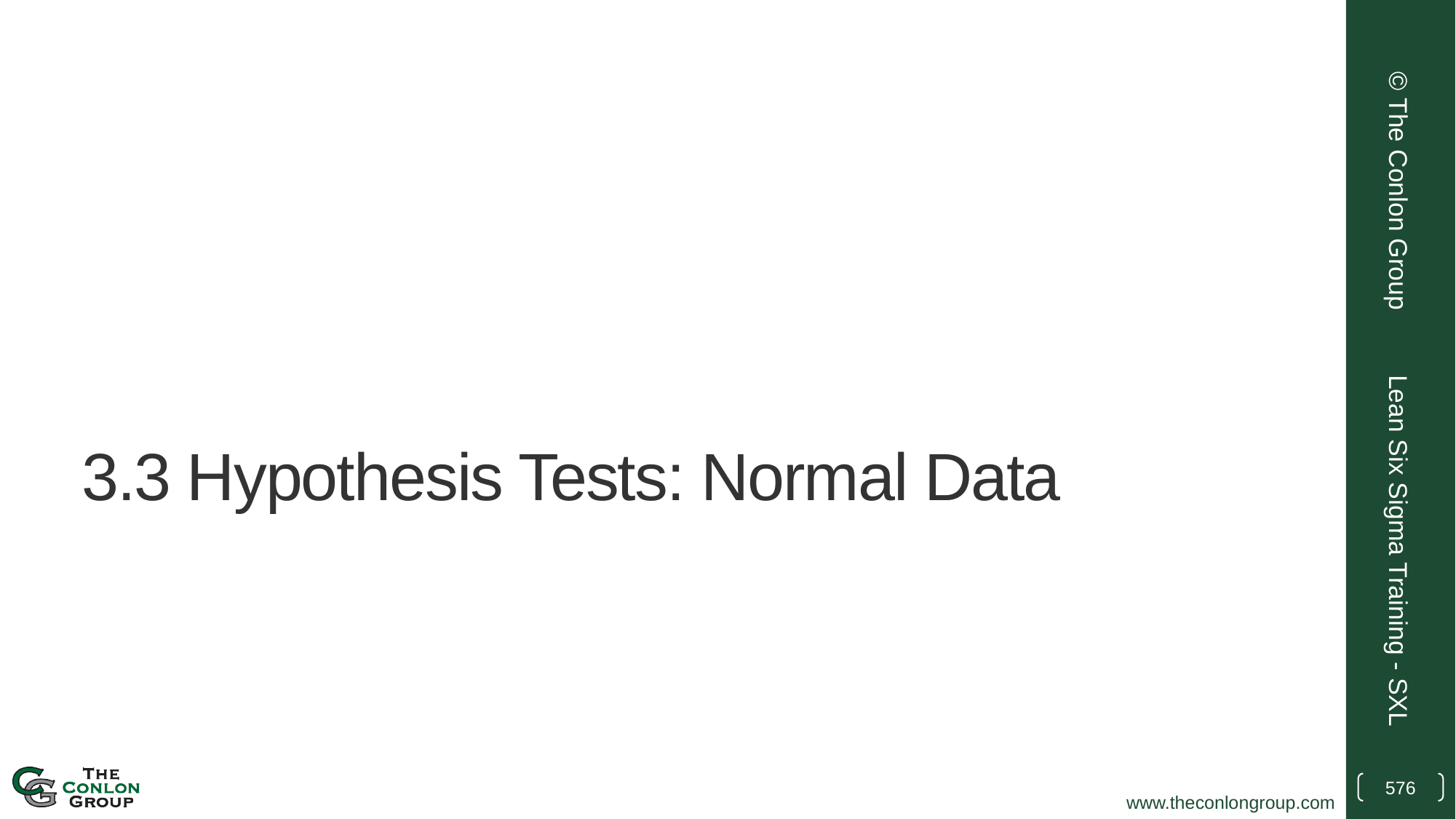

© The Conlon Group
# 3.3 Hypothesis Tests: Normal Data
Lean Six Sigma Training - SXL
576